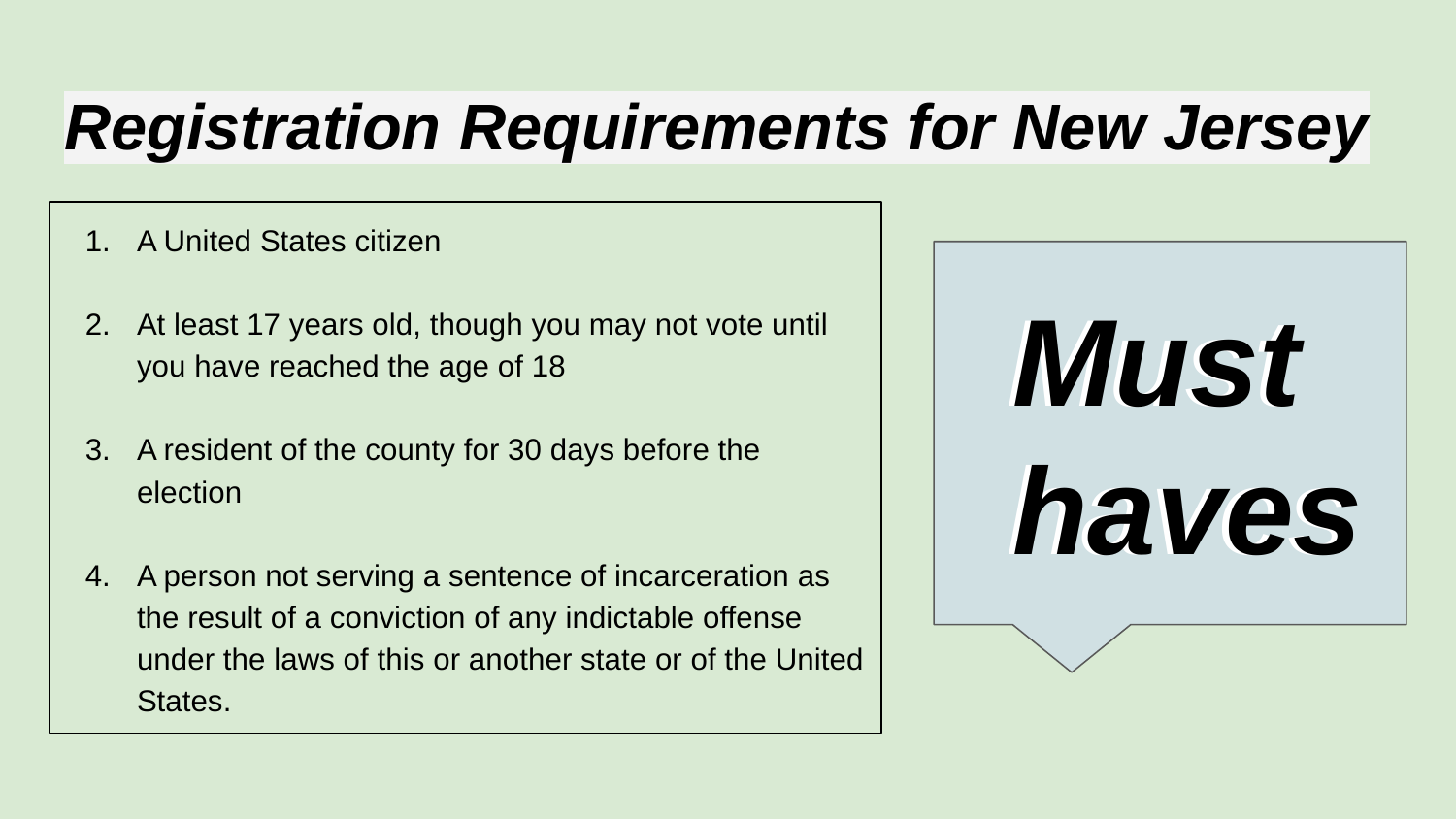

# Registration Requirements for New Jersey
A United States citizen

At least 17 years old, though you may not vote until you have reached the age of 18

A resident of the county for 30 days before the election

A person not serving a sentence of incarceration as the result of a conviction of any indictable offense under the laws of this or another state or of the United States.

Must
haves
Must
haves